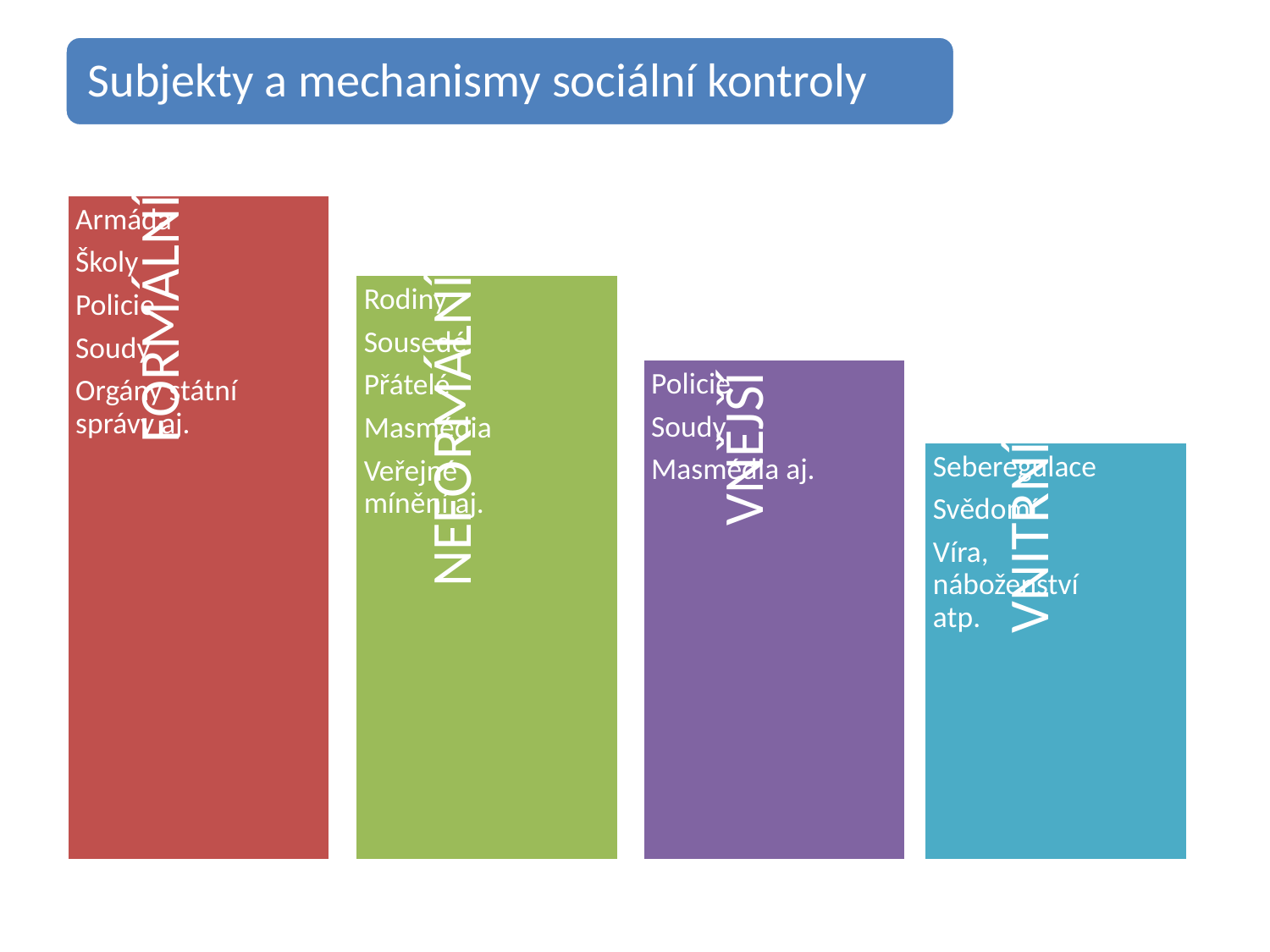

Subjekty a mechanismy sociální kontroly
VNĚJŠÍ
NEFORMÁLNÍ
VNITRNÍ
FORMÁLNÍ
Armáda
Školy
Policie
Soudy
Orgány státní správy aj.
Rodiny
Sousedé
Přátelé
Masmédia
Veřejné mínění aj.
Policie
Soudy
Masmédia aj.
Seberegulace
Svědomí
Víra, náboženství atp.